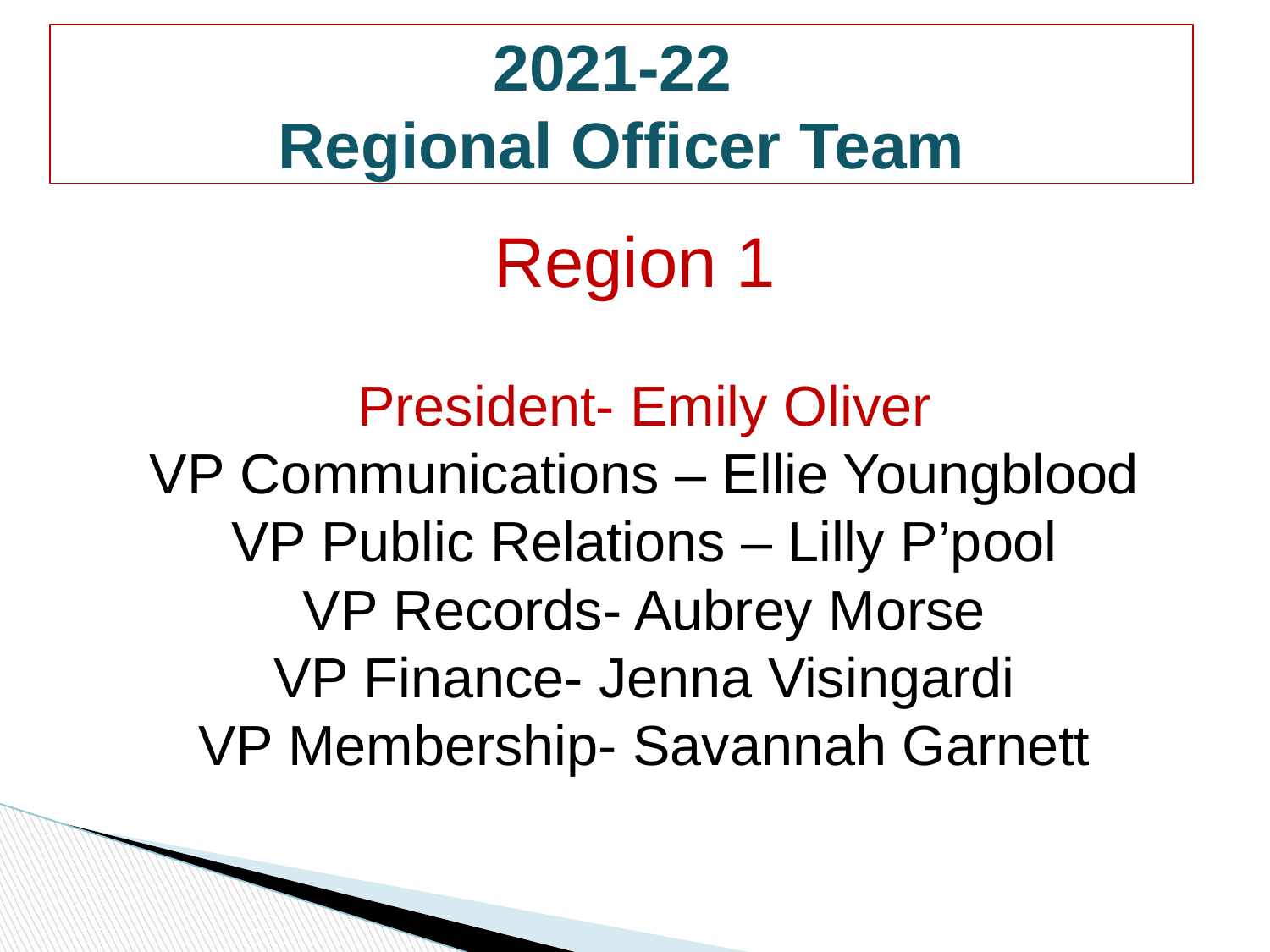

# 2021-22
Regional Officer Team
Region 1

President- Emily Oliver
VP Communications – Ellie Youngblood
VP Public Relations – Lilly P’pool
VP Records- Aubrey Morse
VP Finance- Jenna Visingardi
VP Membership- Savannah Garnett